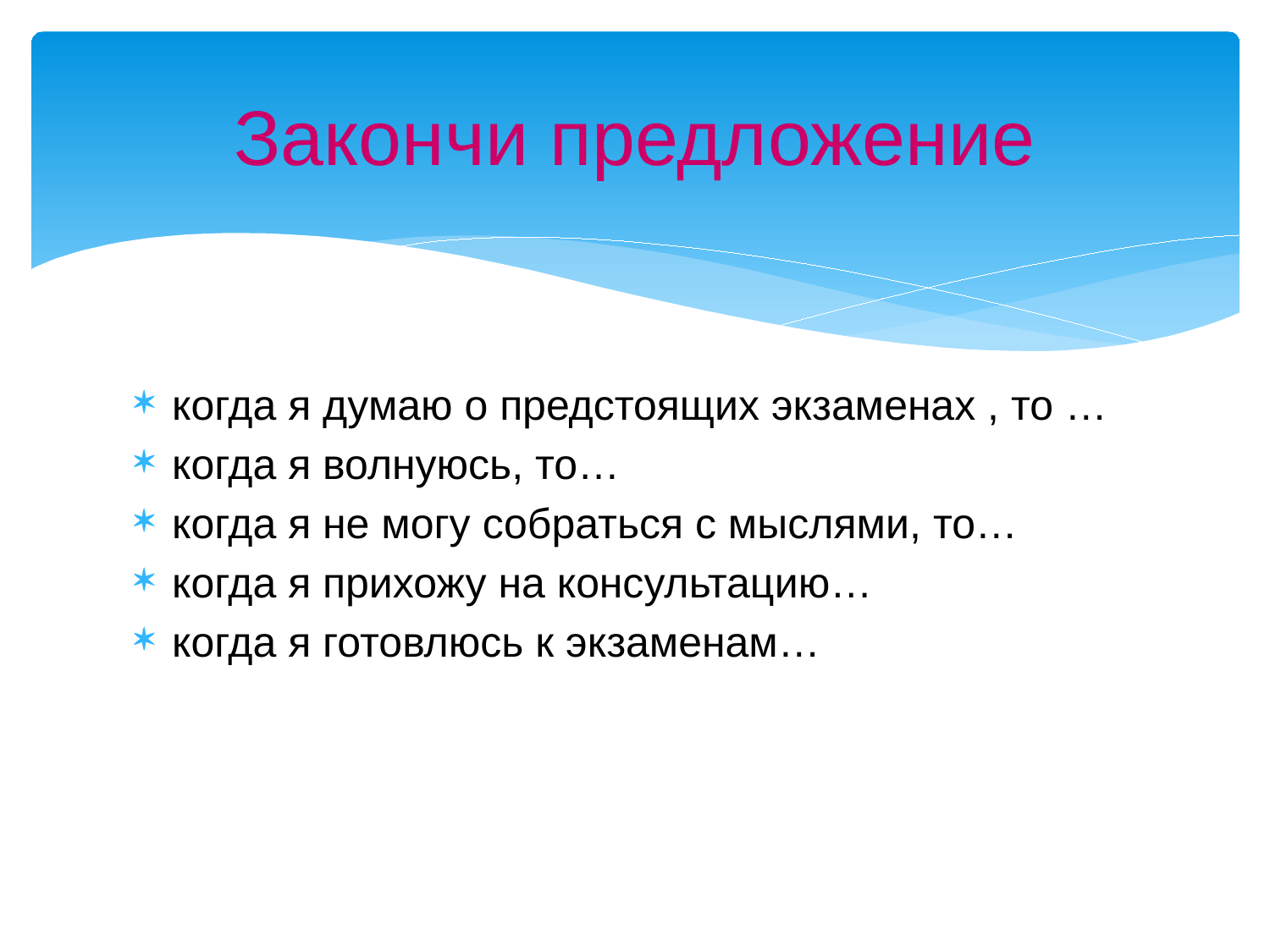

# Закончи предложение
когда я думаю о предстоящих экзаменах , то …
когда я волнуюсь, то…
когда я не могу собраться с мыслями, то…
когда я прихожу на консультацию…
когда я готовлюсь к экзаменам…